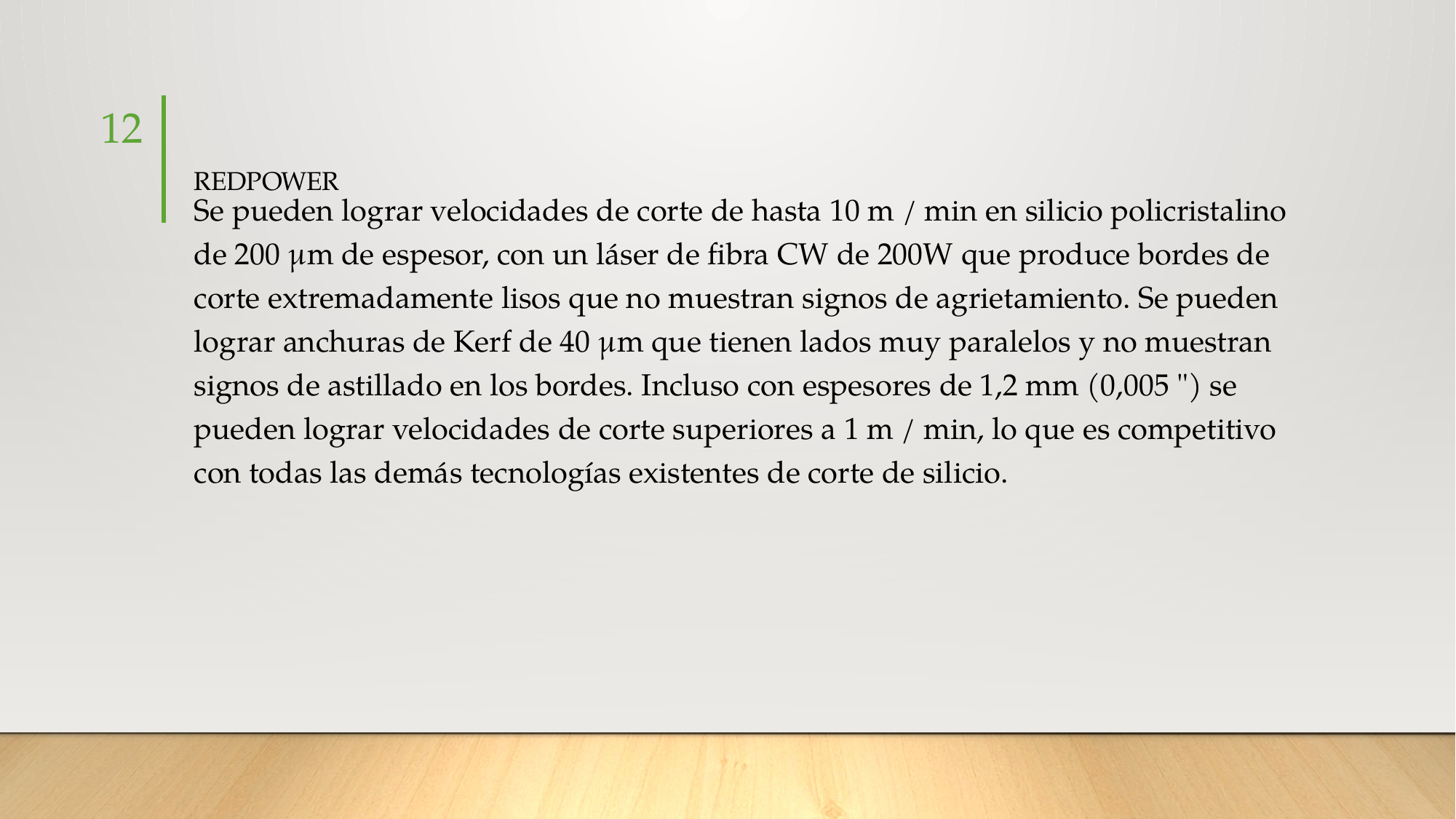

12
# redPOWER
Se pueden lograr velocidades de corte de hasta 10 m / min en silicio policristalino de 200 μm de espesor, con un láser de fibra CW de 200W que produce bordes de corte extremadamente lisos que no muestran signos de agrietamiento. Se pueden lograr anchuras de Kerf de 40 μm que tienen lados muy paralelos y no muestran signos de astillado en los bordes. Incluso con espesores de 1,2 mm (0,005 ") se pueden lograr velocidades de corte superiores a 1 m / min, lo que es competitivo con todas las demás tecnologías existentes de corte de silicio.